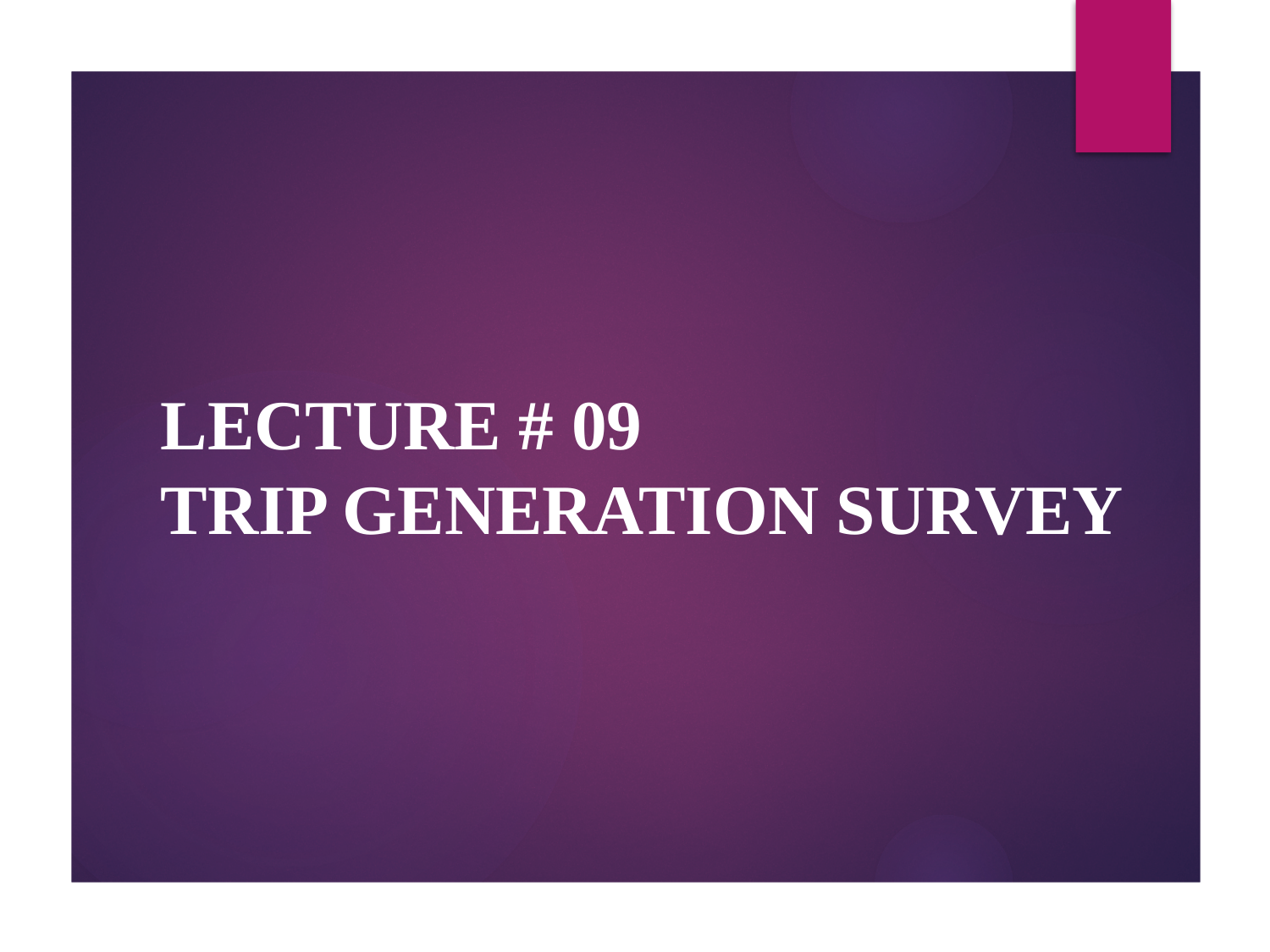

# LECTURE # 09 TRIP GENERATION SURVEY